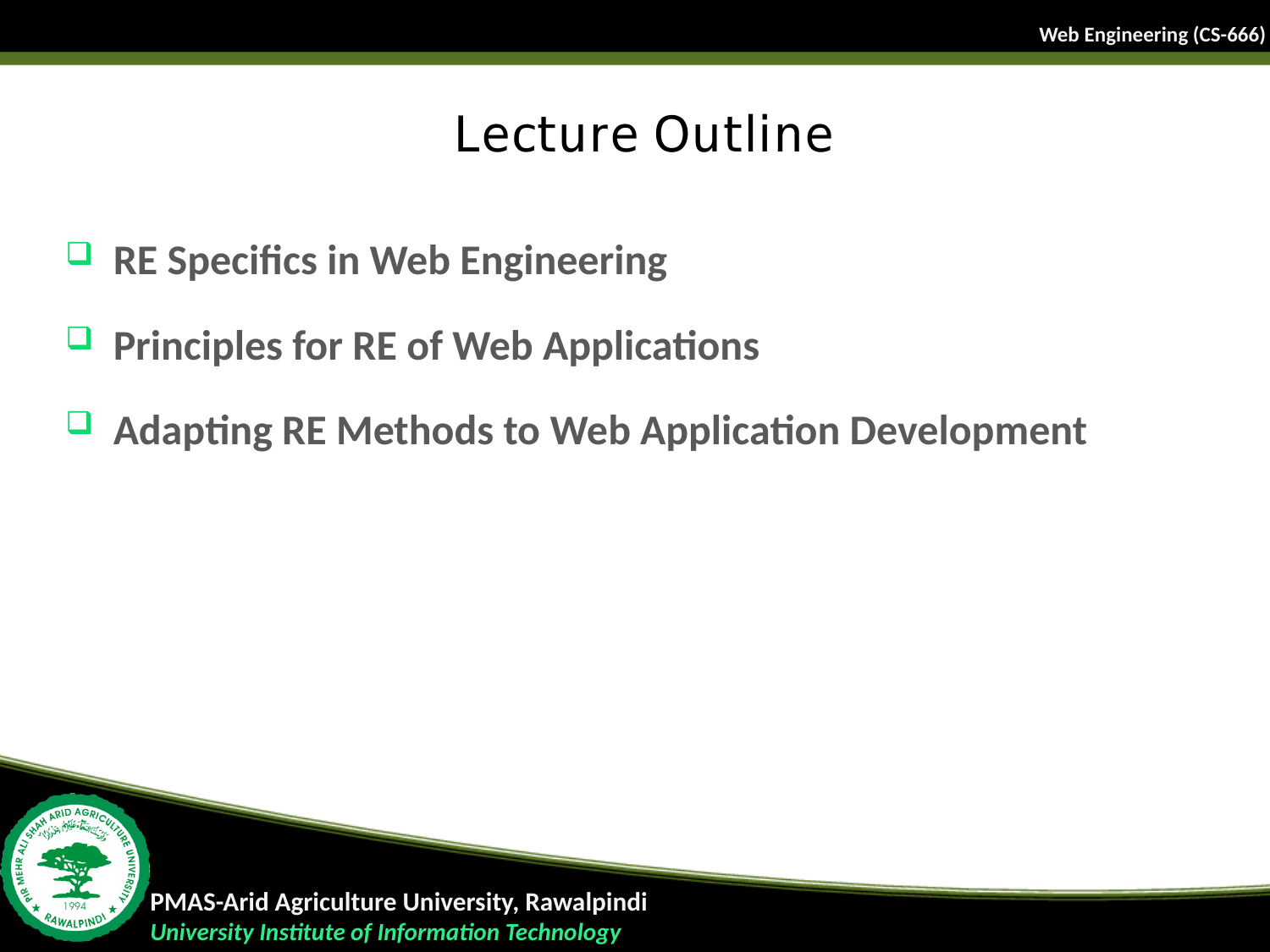

# Lecture Outline
RE Specifics in Web Engineering
Principles for RE of Web Applications
Adapting RE Methods to Web Application Development